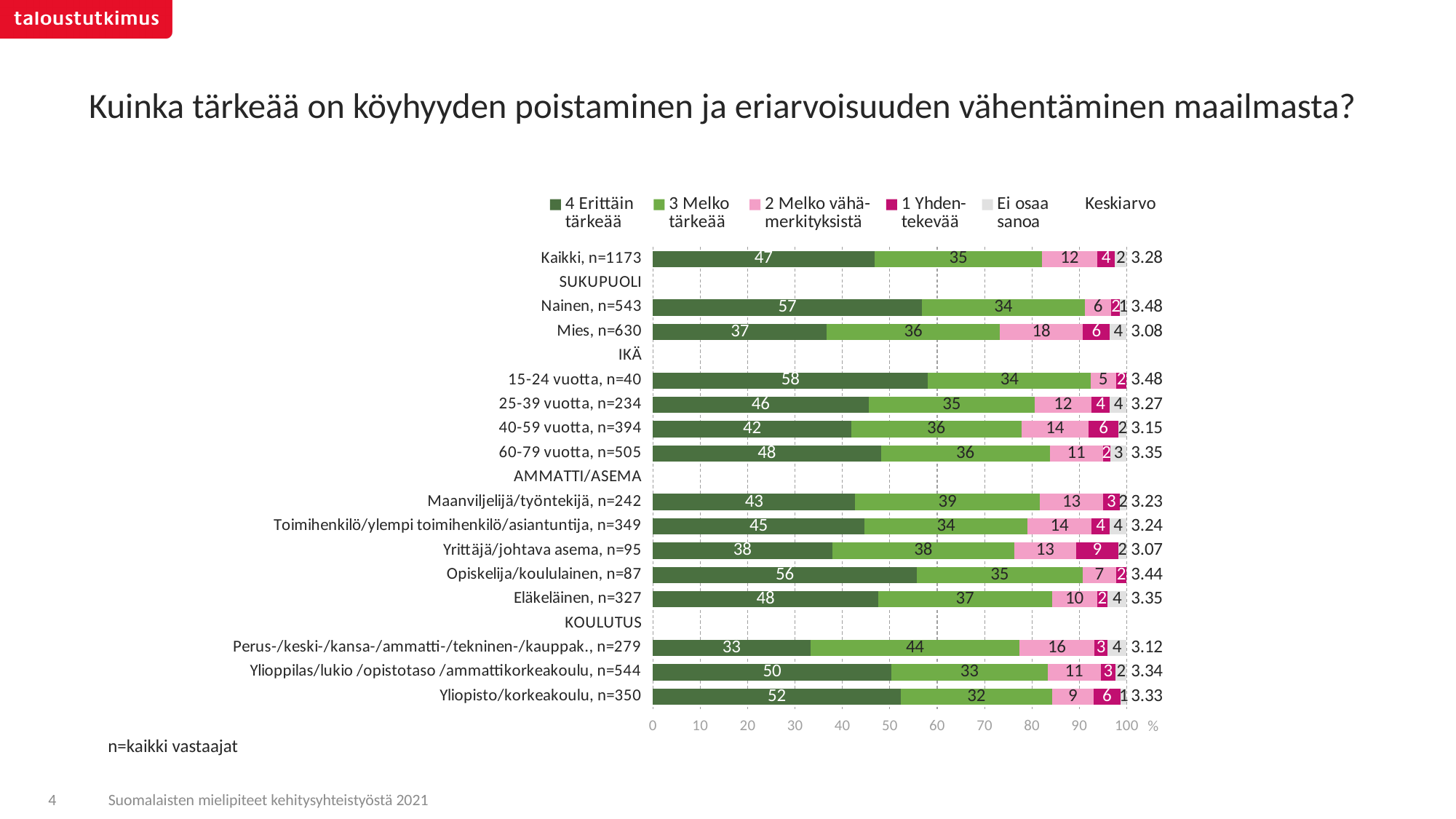

# Kuinka tärkeää on köyhyyden poistaminen ja eriarvoisuuden vähentäminen maailmasta?

### Chart

| Category | 4 Erittäin
tärkeää | 3 Melko
tärkeää | 2 Melko vähä-
merkityksistä | 1 Yhden-
tekevää | Ei osaa
sanoa | Keskiarvo |
|---|---|---|---|---|---|---|
| Kaikki, n=1173 | 46.7323229246844 | 35.4424044920176 | 11.5815368769623 | 3.77265067068319 | 2.47108503565224 | 3.28304923433677 |
| SUKUPUOLI | None | None | None | None | None | None |
| Nainen, n=543 | 56.7525499409092 | 34.4007021653327 | 5.62770562770561 | 1.82661740065001 | 1.39242486540215 | 3.48141949994313 |
| Mies, n=630 | 36.7124010821951 | 36.4840750928555 | 17.5351867977003 | 5.71862467277351 | 3.54971235447564 | 3.08024823075068 |
| IKÄ | None | None | None | None | None | None |
| 15-24 vuotta, n=40 | 58.0737988757831 | 34.3383638546929 | 5.29806420670414 | 2.28977306281977 | None | 3.48196188543439 |
| 25-39 vuotta, n=234 | 45.5248238095813 | 35.0571586298046 | 11.9047906869915 | 3.98196390363018 | 3.53126296999222 | 3.26595253659586 |
| 40-59 vuotta, n=394 | 41.8296966762409 | 35.9194836481817 | 14.2041596564755 | 6.3196478986244 | 1.72701212047741 | 3.1524960372721 |
| 60-79 vuotta, n=505 | 48.1027403222639 | 35.6773788042202 | 11.1739727664521 | 1.54920496276743 | 3.49670314429589 | 3.35056167750269 |
| AMMATTI/ASEMA | None | None | None | None | None | None |
| Maanviljelijä/työntekijä, n=242 | 42.6481011321743 | 39.0125515813388 | 13.3596767618308 | 3.46026342776754 | 1.51940709688835 | 3.22713000455647 |
| Toimihenkilö/ylempi toimihenkilö/asiantuntija, n=349 | 44.6409011065318 | 34.3996880736411 | 13.5353420315232 | 3.79990208802428 | 3.62416670027942 | 3.24389677468063 |
| Yrittäjä/johtava asema, n=95 | 37.8392305620846 | 38.4110561818671 | 13.0705373498542 | 8.9178200145616 | 1.76135589163239 | 3.07057358380739 |
| Opiskelija/koululainen, n=87 | 55.6666206123567 | 35.0370323223636 | 7.02690451389158 | 2.26944255138807 | None | 3.44100830995689 |
| Eläkeläinen, n=327 | 47.5269086480858 | 36.6737130006088 | 9.51635633335296 | 2.26759373833794 | 4.01542827961423 | 3.34875776635827 |
| KOULUTUS | None | None | None | None | None | None |
| Perus-/keski-/kansa-/ammatti-/tekninen-/kauppak., n=279 | 33.231694393384 | 44.1552310816694 | 15.7727256962508 | 2.79588974053649 | 4.04445908815901 | 3.1236738296016 |
| Ylioppilas/lukio /opistotaso /ammattikorkeakoulu, n=544 | 50.2792993010087 | 33.0630365855902 | 11.146025816964 | 3.15520228855125 | 2.35643600788576 | 3.33614984505883 |
| Yliopisto/korkeakoulu, n=350 | 52.2534898765738 | 32.0419167734251 | 8.66805346454357 | 5.74719190431945 | 1.28934798113796 | 3.3251022250087 |
n=kaikki vastaajat
4
Suomalaisten mielipiteet kehitysyhteistyöstä 2021